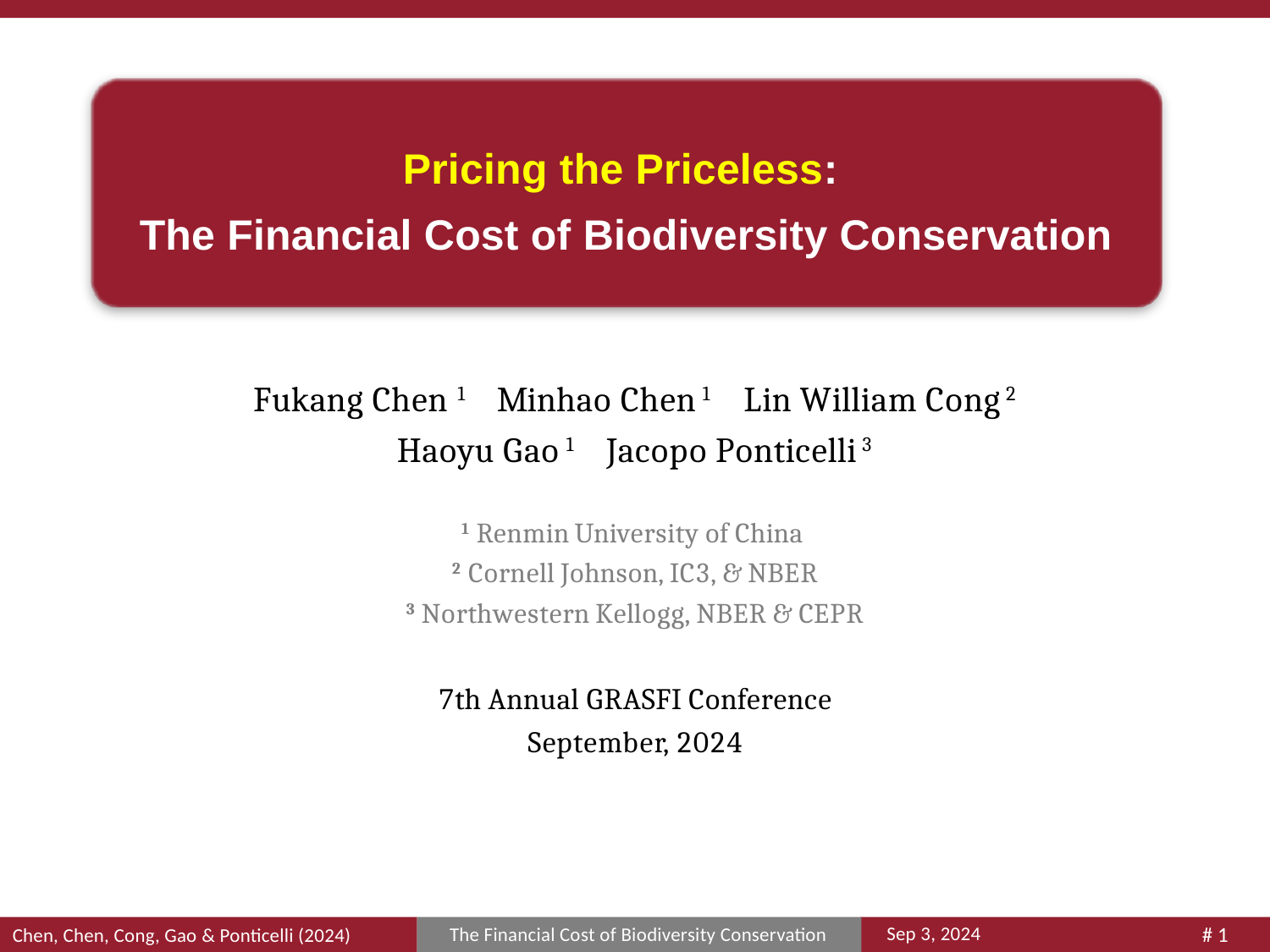

Pricing the Priceless:
The Financial Cost of Biodiversity Conservation
Fukang Chen 1    Minhao Chen 1    Lin William Cong 2
Haoyu Gao 1    Jacopo Ponticelli 3

1 Renmin University of China
2 Cornell Johnson, IC3, & NBER
3 Northwestern Kellogg, NBER & CEPR

7th Annual GRASFI Conference
September, 2024